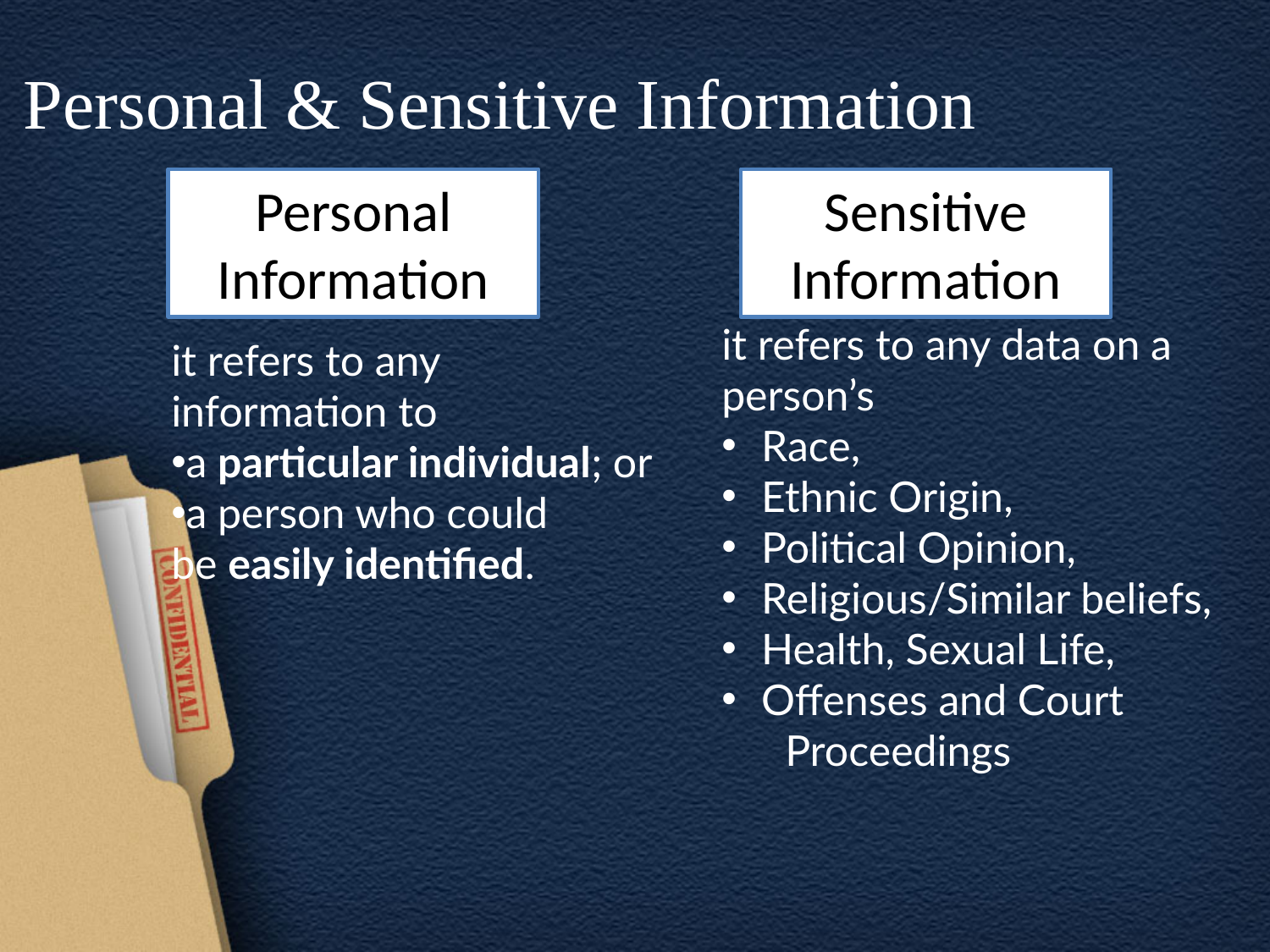

# Personal & Sensitive Information
Personal Information
Sensitive Information
it refers to any data on a
person’s
Race,
Ethnic Origin,
Political Opinion,
Religious/Similar beliefs,
Health, Sexual Life,
Offenses and Court
Proceedings

it refers to any information to
a particular individual; or
a person who could be easily identified.